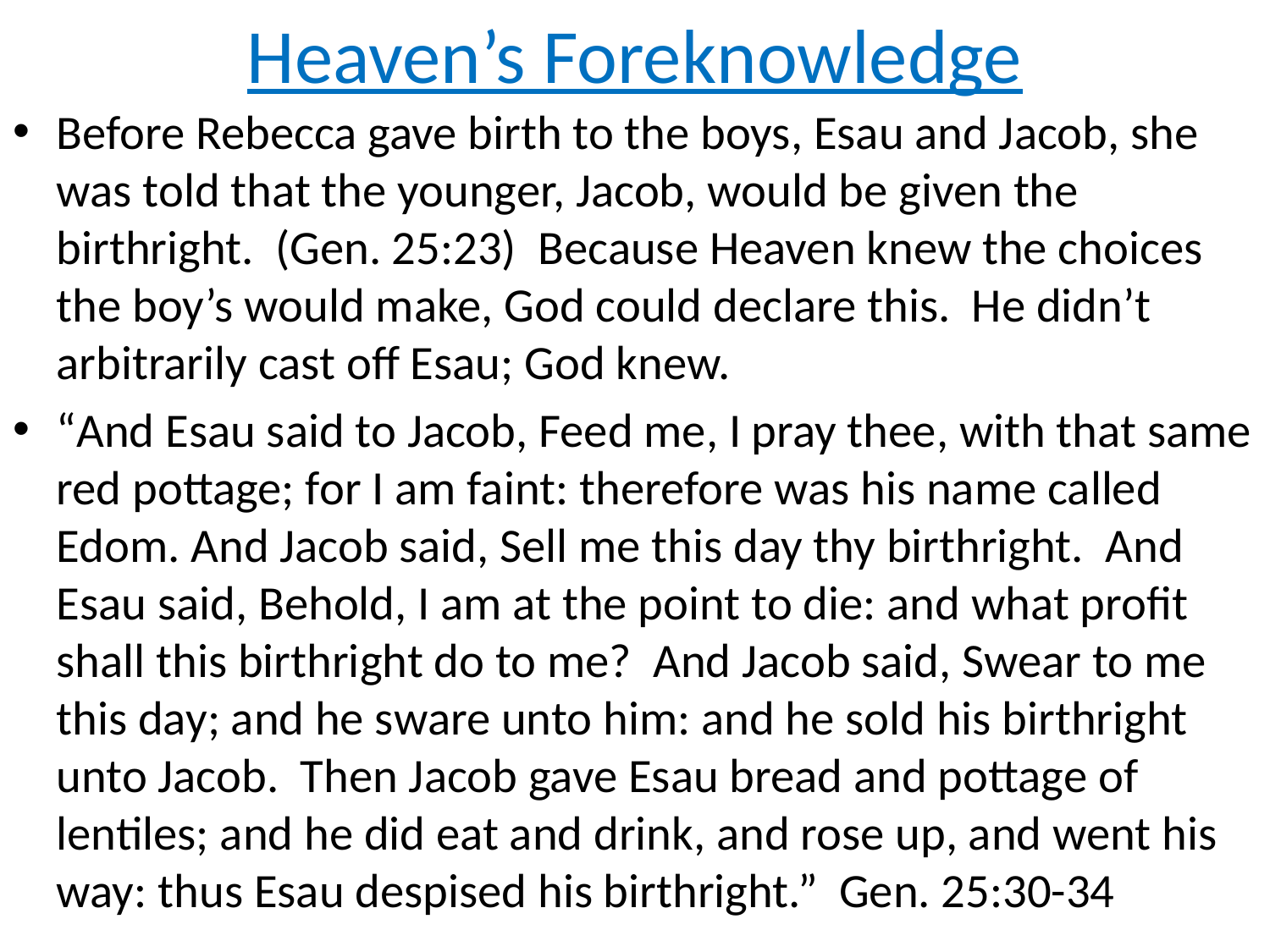

# Heaven’s Foreknowledge
Before Rebecca gave birth to the boys, Esau and Jacob, she was told that the younger, Jacob, would be given the birthright.  (Gen. 25:23)  Because Heaven knew the choices the boy’s would make, God could declare this.  He didn’t arbitrarily cast off Esau; God knew.
“And Esau said to Jacob, Feed me, I pray thee, with that same red pottage; for I am faint: therefore was his name called Edom. And Jacob said, Sell me this day thy birthright.  And Esau said, Behold, I am at the point to die: and what profit shall this birthright do to me?  And Jacob said, Swear to me this day; and he sware unto him: and he sold his birthright unto Jacob.  Then Jacob gave Esau bread and pottage of lentiles; and he did eat and drink, and rose up, and went his way: thus Esau despised his birthright.”  Gen. 25:30-34